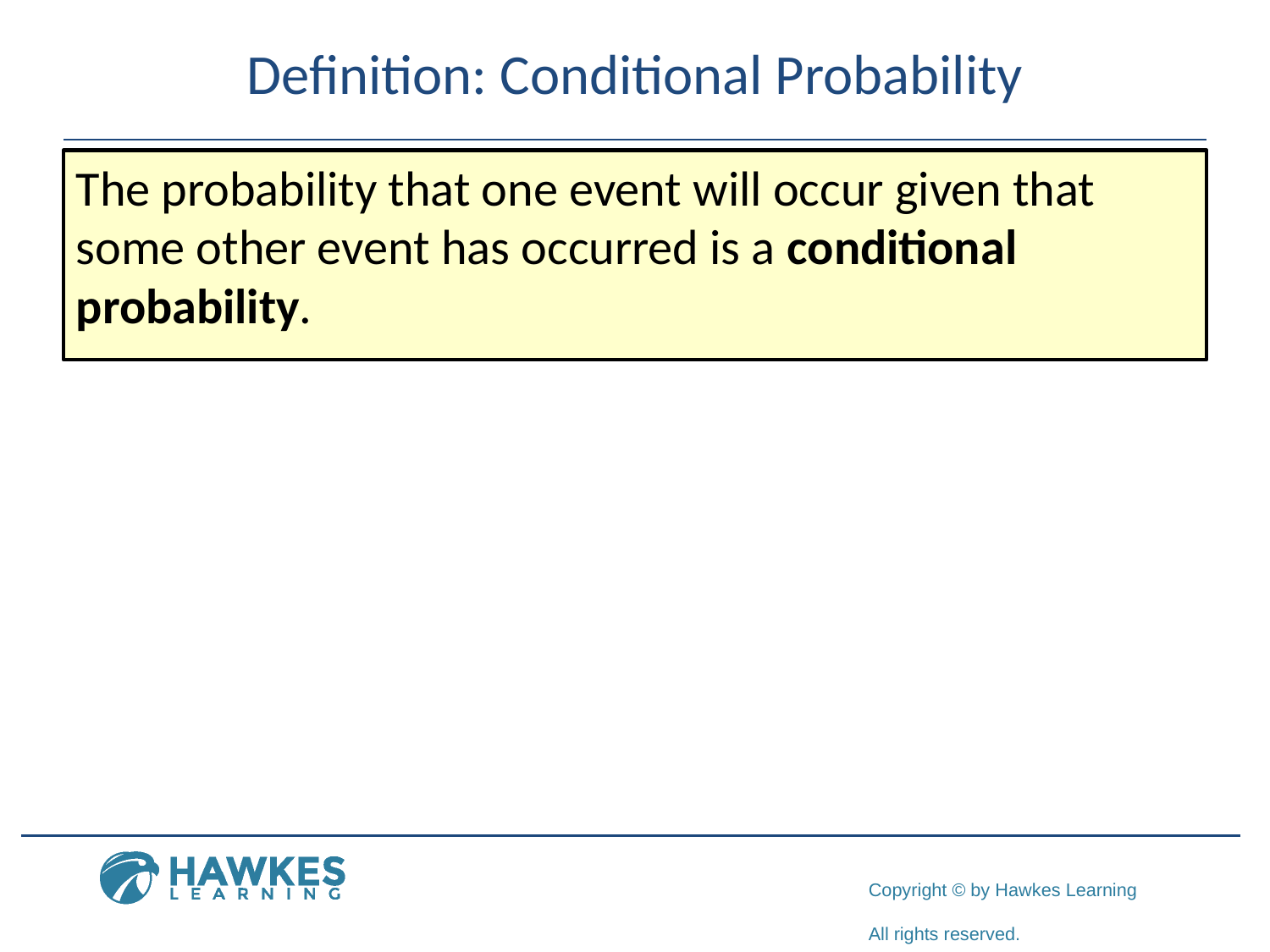

# Definition: Conditional Probability
The probability that one event will occur given that some other event has occurred is a conditional probability.